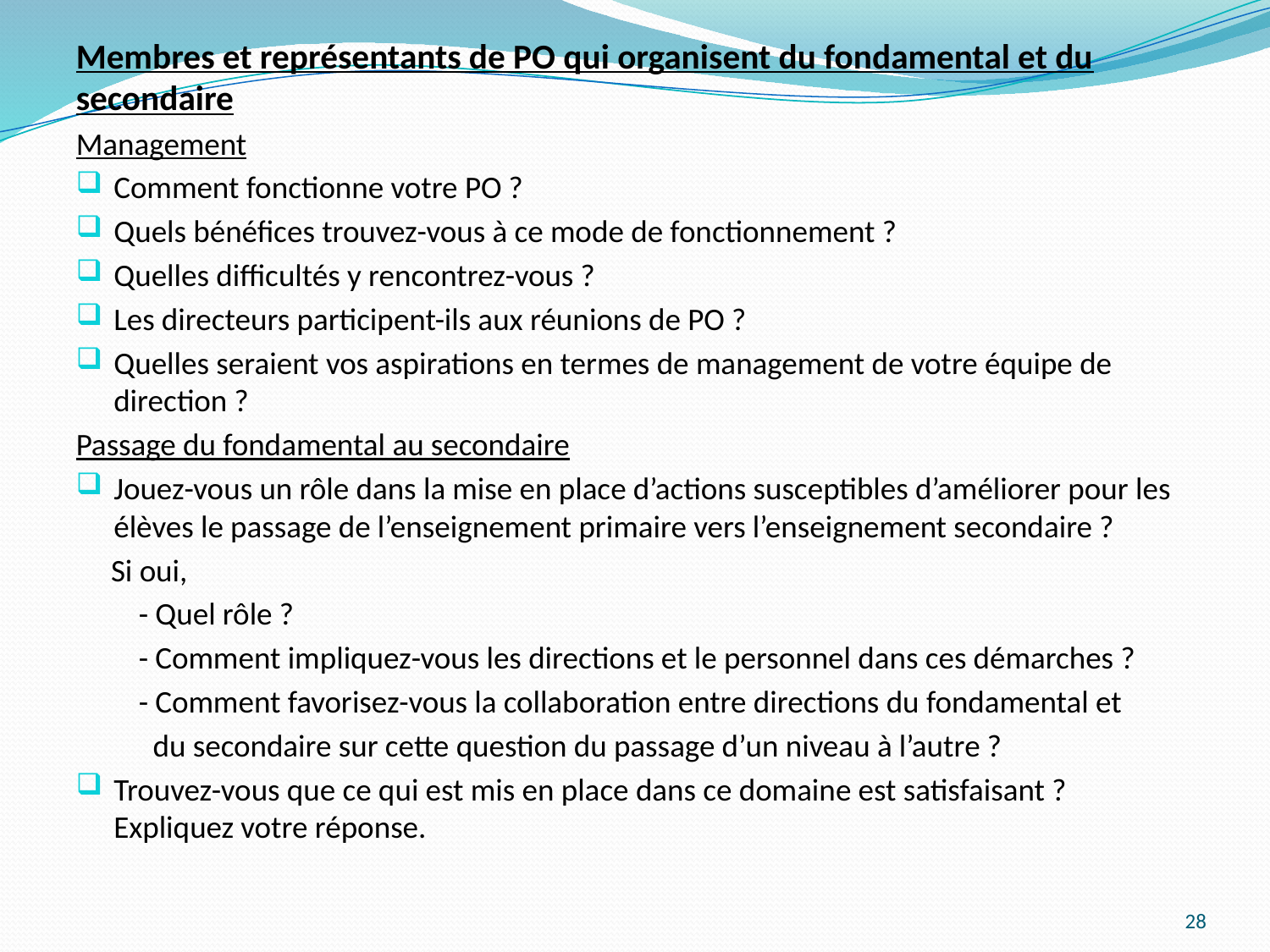

Membres et représentants de PO qui organisent du fondamental et du secondaire
Management
Comment fonctionne votre PO ?
Quels bénéfices trouvez-vous à ce mode de fonctionnement ?
Quelles difficultés y rencontrez-vous ?
Les directeurs participent-ils aux réunions de PO ?
Quelles seraient vos aspirations en termes de management de votre équipe de direction ?
Passage du fondamental au secondaire
Jouez-vous un rôle dans la mise en place d’actions susceptibles d’améliorer pour les élèves le passage de l’enseignement primaire vers l’enseignement secondaire ?
     Si oui,
         - Quel rôle ?
         - Comment impliquez-vous les directions et le personnel dans ces démarches ?
         - Comment favorisez-vous la collaboration entre directions du fondamental et
           du secondaire sur cette question du passage d’un niveau à l’autre ?
Trouvez-vous que ce qui est mis en place dans ce domaine est satisfaisant ?    Expliquez votre réponse.

28